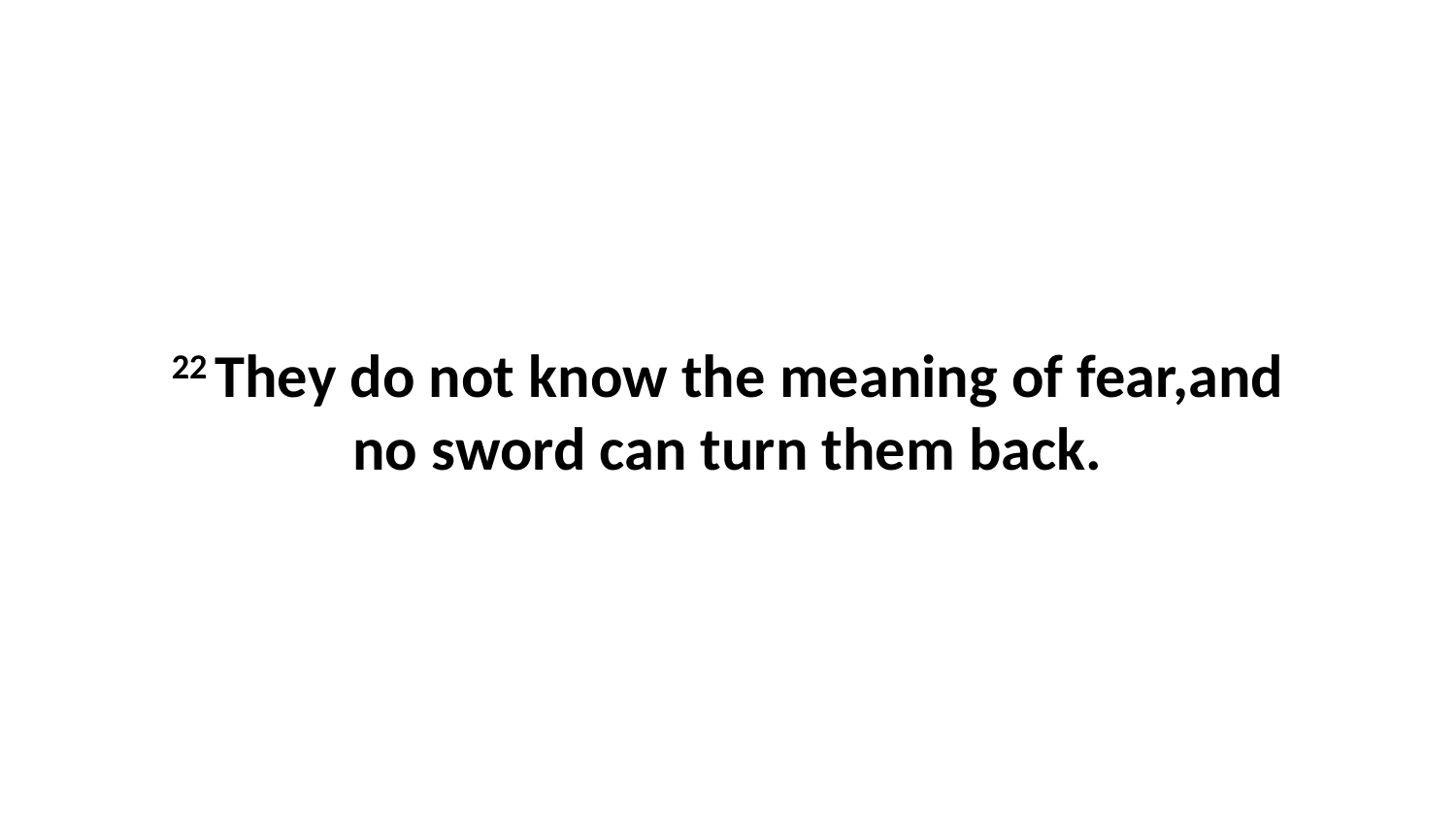

22 They do not know the meaning of fear,and no sword can turn them back.